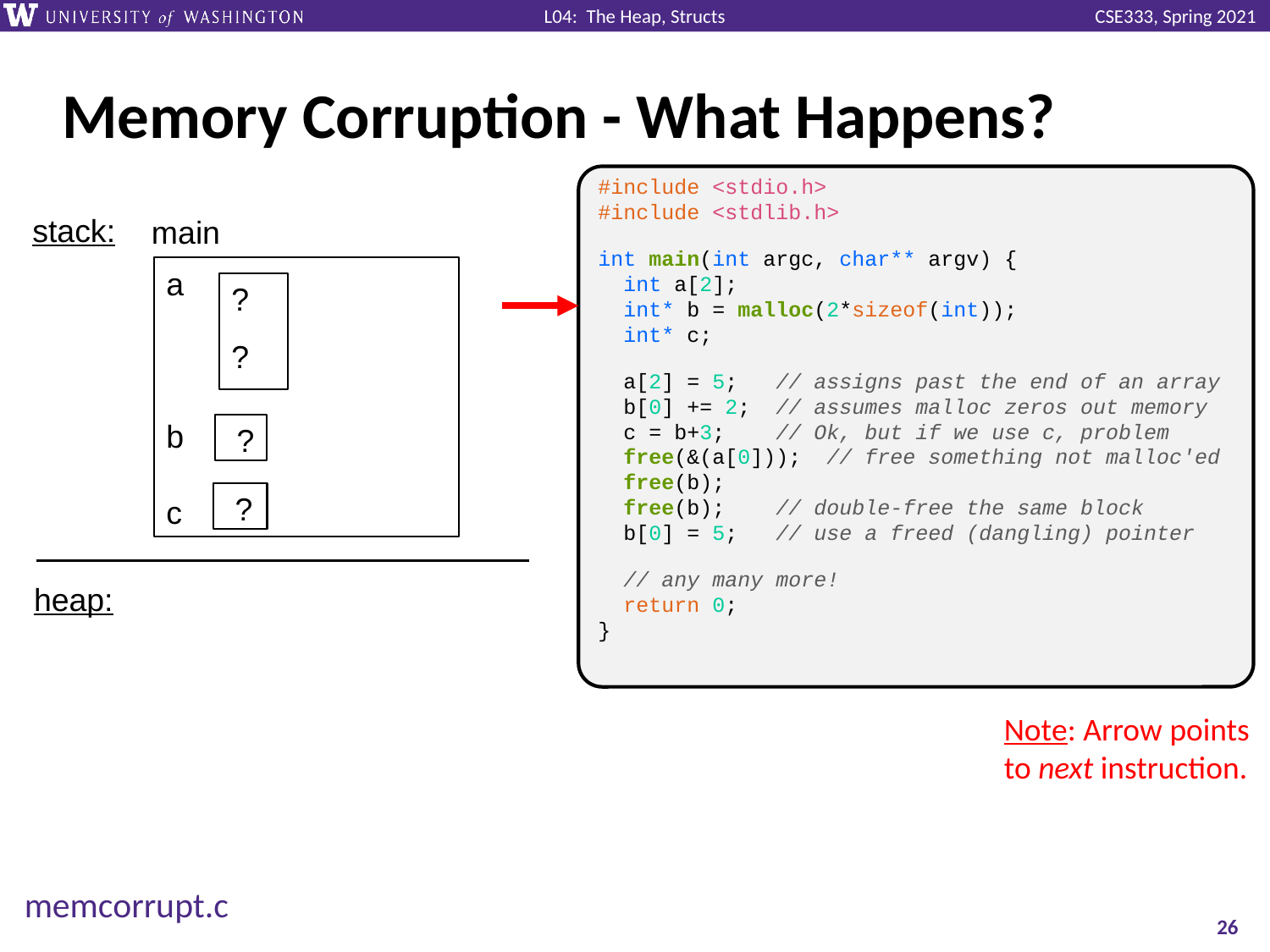

# Memory Corruption - What Happens?
#include <stdio.h>
#include <stdlib.h>

int main(int argc, char** argv) {
  int a[2];
  int* b = malloc(2*sizeof(int));
  int* c;

  a[2] = 5;   // assigns past the end of an array
  b[0] += 2;  // assumes malloc zeros out memory
  c = b+3;    // Ok, but if we use c, problem
  free(&(a[0]));  // free something not malloc'ed
  free(b);
  free(b);    // double-free the same block
  b[0] = 5;   // use a freed (dangling) pointer

  // any many more!
  return 0;
}
stack:
main
a

b

c
?
?
 ?
 ?
heap:
Note: Arrow points to next instruction.
memcorrupt.c
26